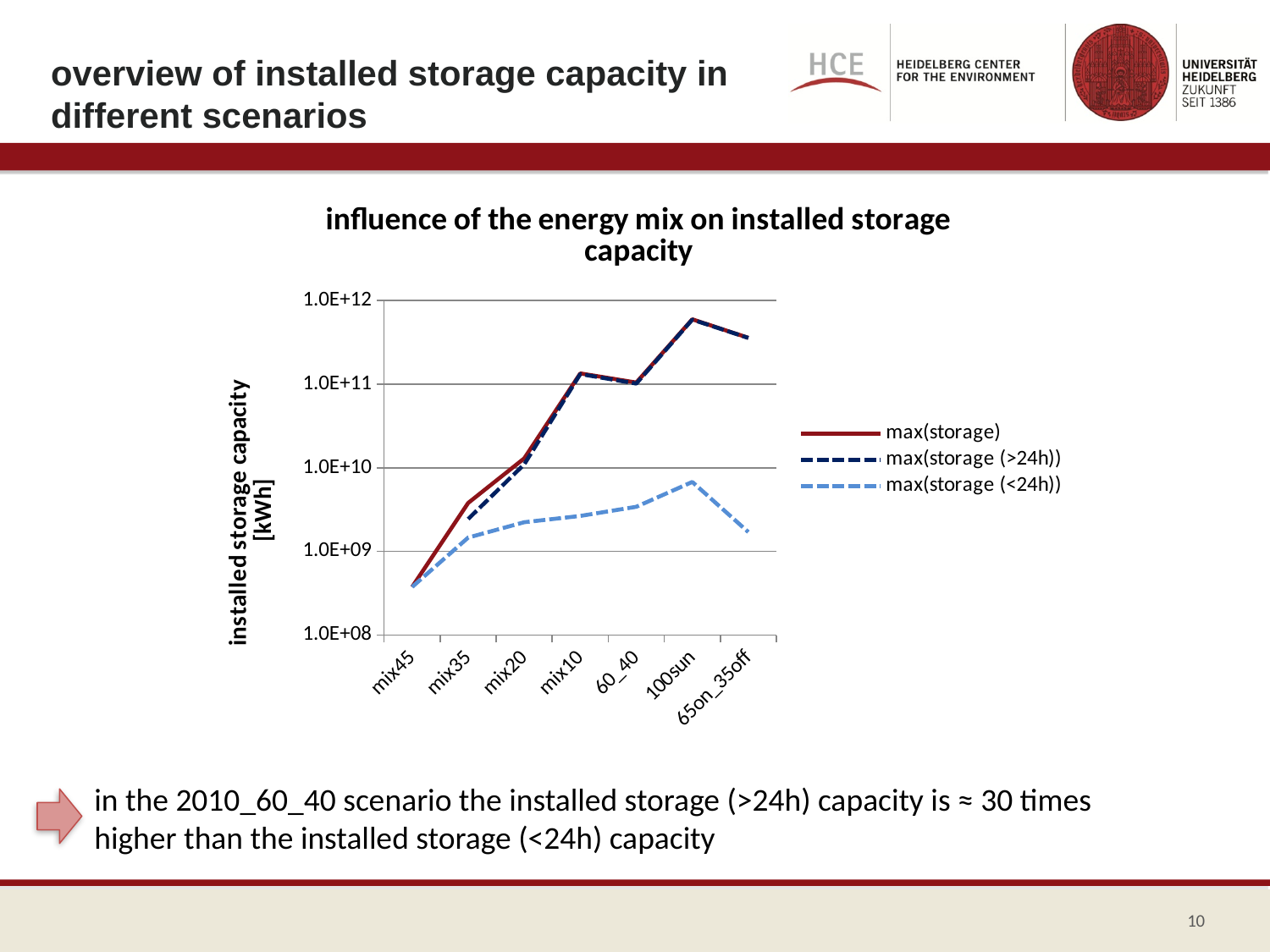

# overview of installed storage capacity in different scenarios

### Chart: influence of the energy mix on installed storage capacity

| Category | max(storage) | max(storage (>24h)) | max(storage (<24h)) |
|---|---|---|---|
| mix45 | 376154000.0 | 0.0 | 376154000.0 |
| mix35 | 3798800000.0 | 2444800000.0 | 1463800000.0 |
| mix20 | 12975000000.0 | 10999000000.0 | 2235200000.0 |
| mix10 | 134480000000.0 | 132200000000.0 | 2657400000.0 |
| 60_40 | 104600000000.0 | 101540000000.0 | 3416000000.0 |
| 100sun | 596760000000.0 | 590940000000.0 | 6767100000.0 |
| 65on_35off | 357970000000.0 | 356970000000.0 | 1704800000.0 |
in the 2010_60_40 scenario the installed storage (>24h) capacity is ≈ 30 times higher than the installed storage (<24h) capacity

10